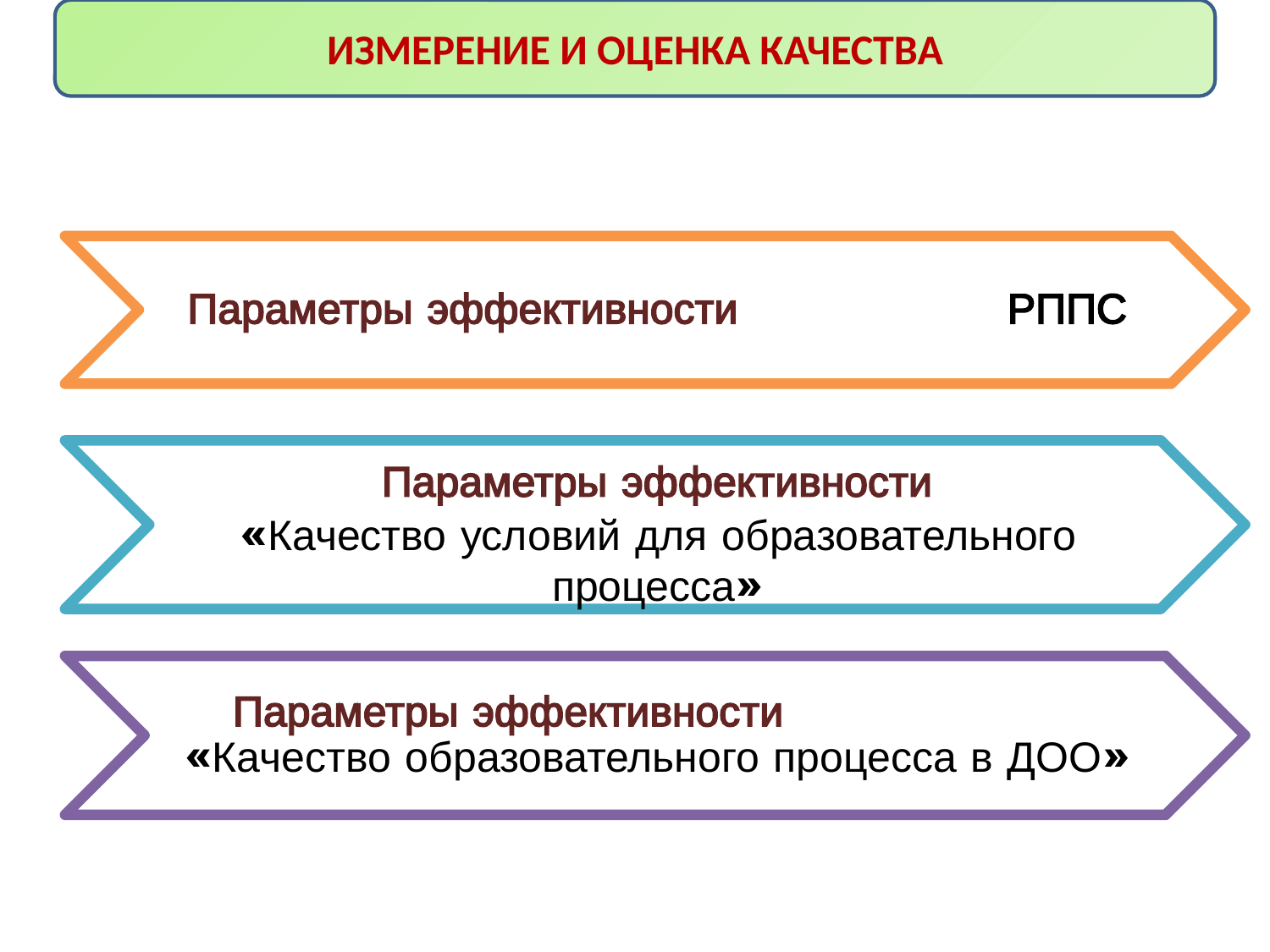

ИЗМЕРЕНИЕ И ОЦЕНКА КАЧЕСТВА
Параметры эффективности                   РППС
 Параметры эффективности
«Качество условий для образовательного процесса»
Параметры эффективности                      «Качество образовательного процесса в ДОО»